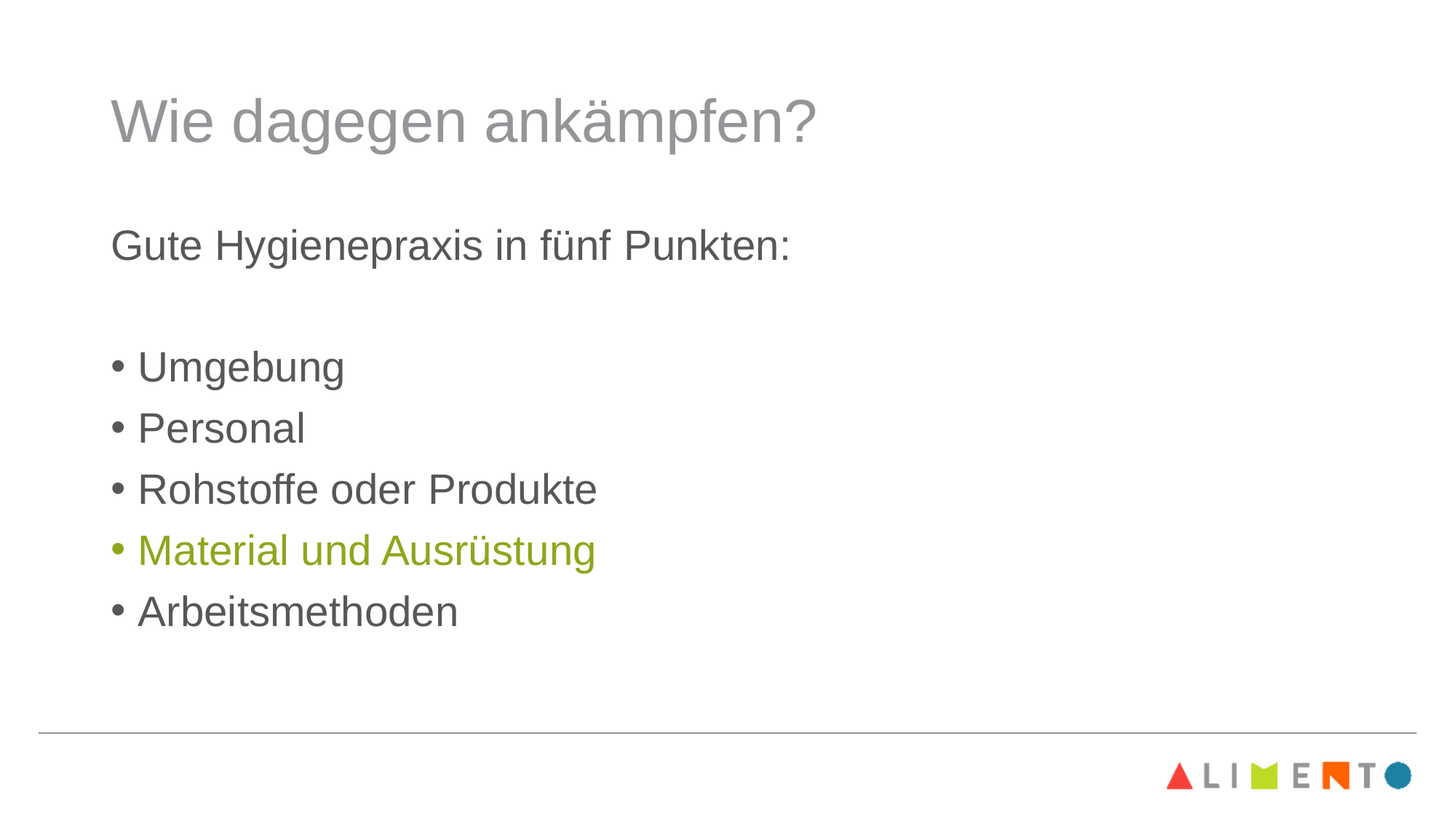

# Wie dagegen ankämpfen?
Gute Hygienepraxis in fünf Punkten:

Umgebung
Personal
Rohstoffe oder Produkte
Material und Ausrüstung
Arbeitsmethoden